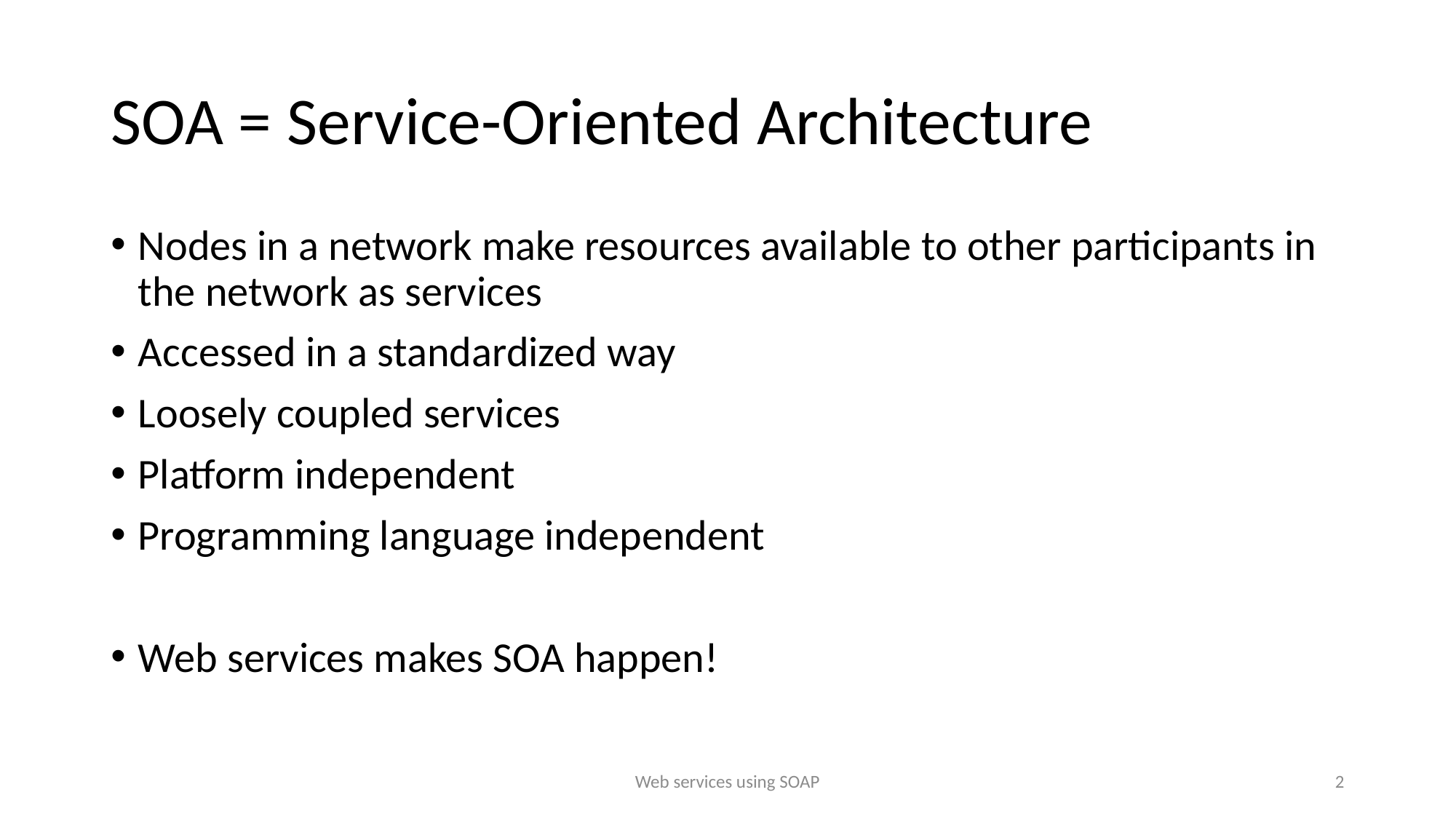

# SOA = Service-Oriented Architecture
Nodes in a network make resources available to other participants in the network as services
Accessed in a standardized way
Loosely coupled services
Platform independent
Programming language independent

Web services makes SOA happen!
Web services using SOAP
2